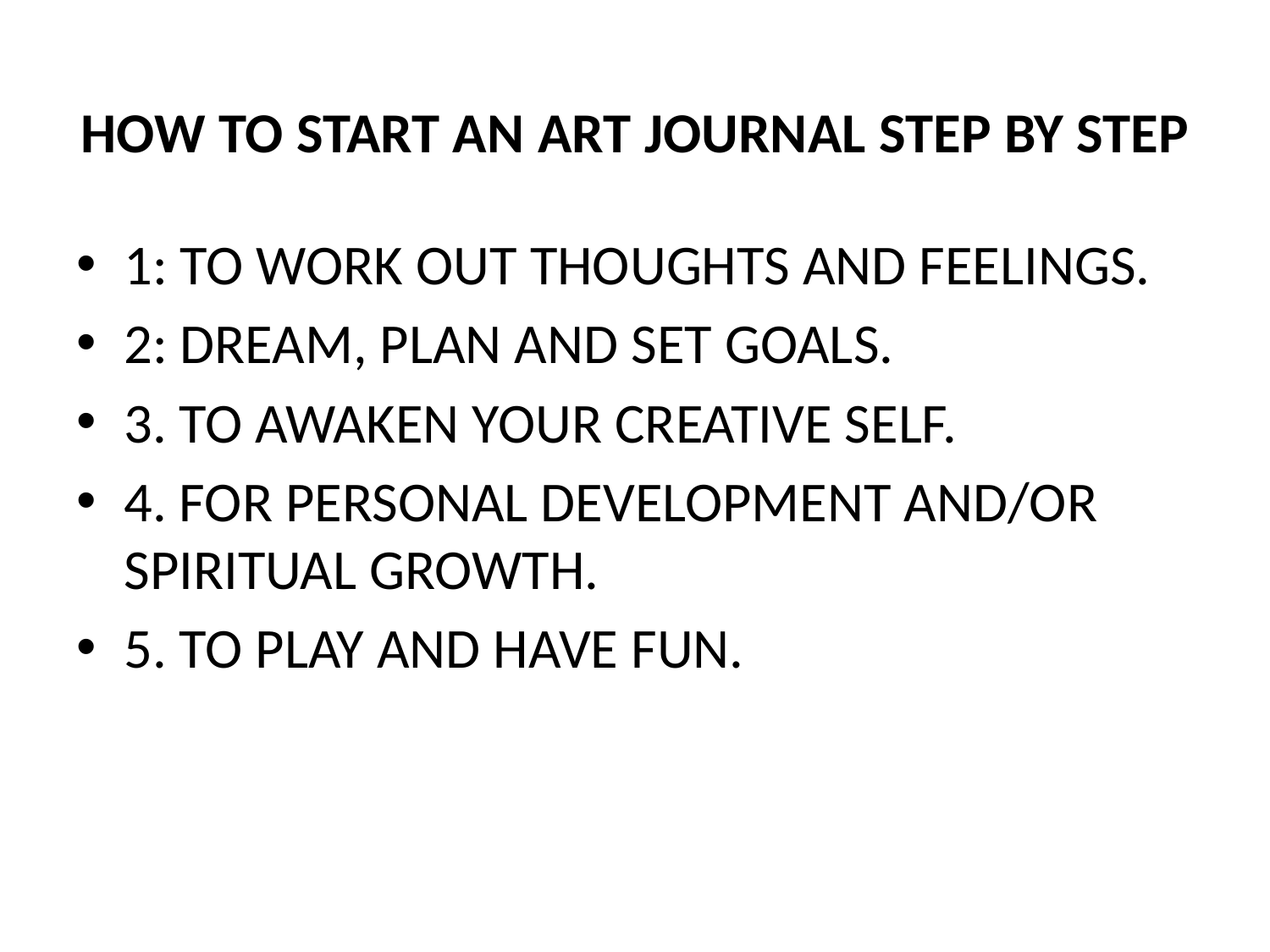

# HOW TO START AN ART JOURNAL STEP BY STEp
1: TO WORK OUT THOUGHTS AND FEELINGS.
2: DREAM, PLAN AND SET GOALS.
3. TO AWAKEN YOUR CREATIVE SELF.
4. FOR PERSONAL DEVELOPMENT AND/OR SPIRITUAL GROWTH.
5. TO PLAY AND HAVE FUN.